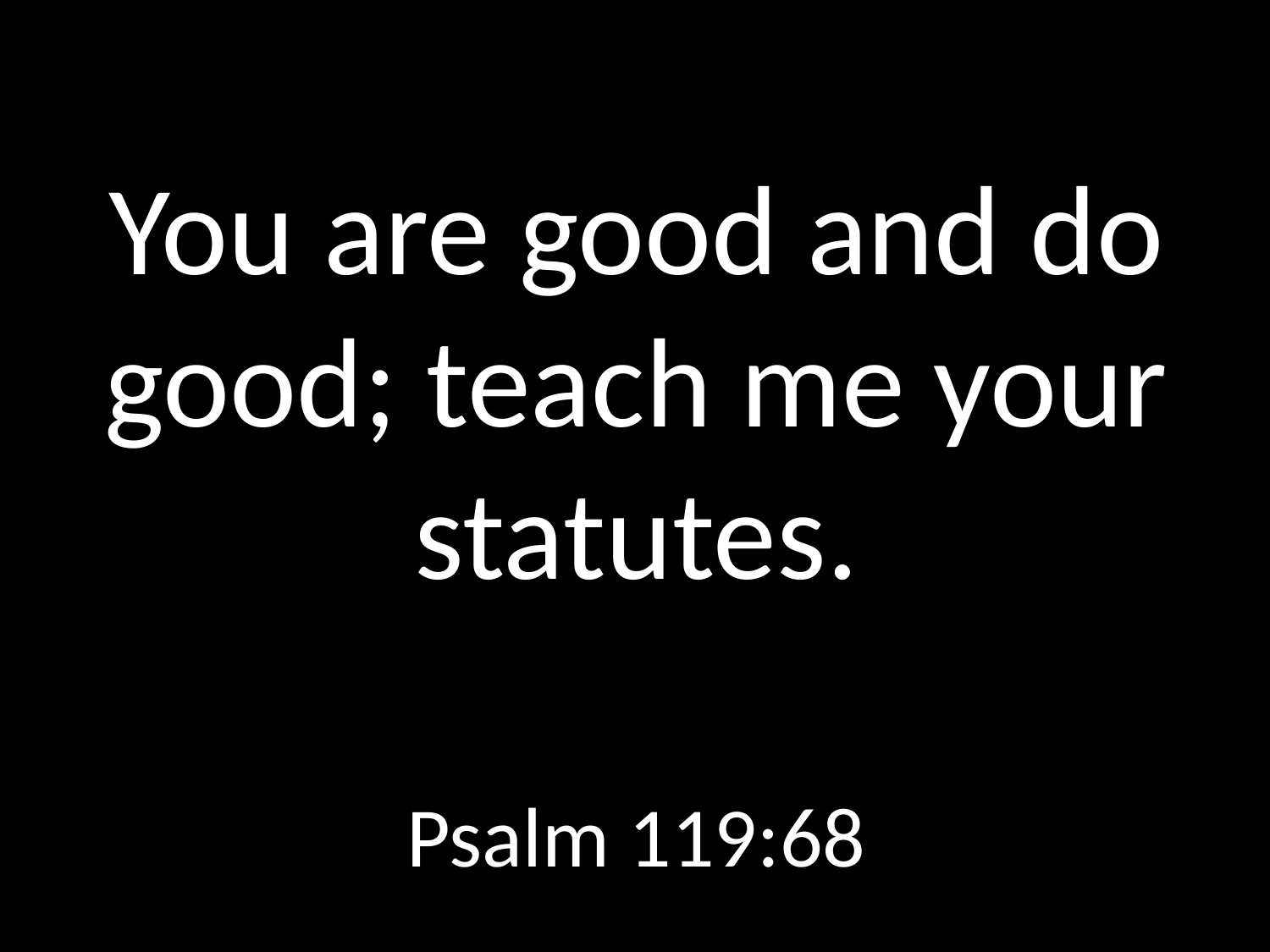

# You are good and do good; teach me your statutes.
Psalm 119:68